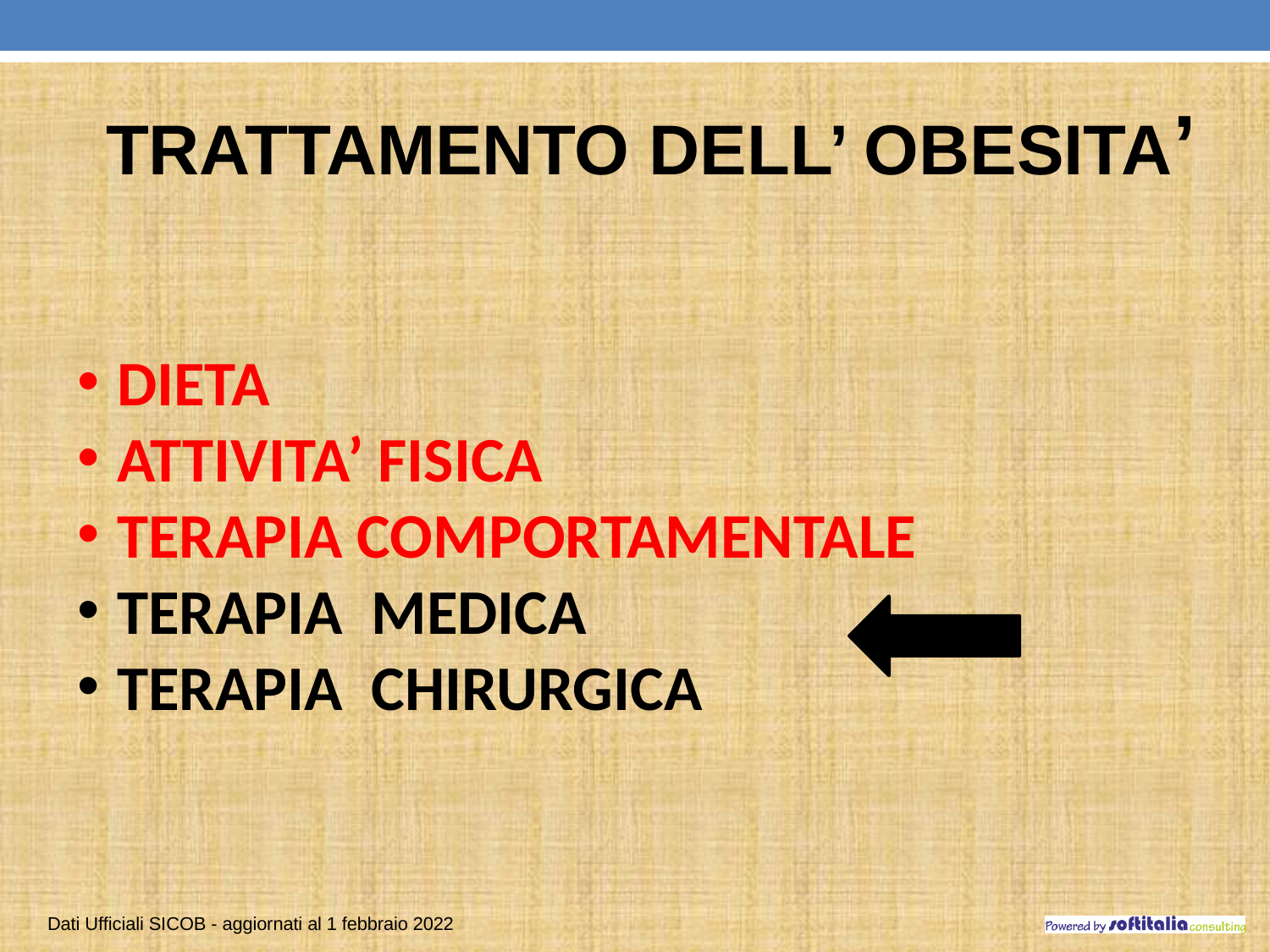

TRATTAMENTO DELL’ OBESITA’
DIETA
ATTIVITA’ FISICA
TERAPIA COMPORTAMENTALE
TERAPIA  MEDICA
TERAPIA  CHIRURGICA